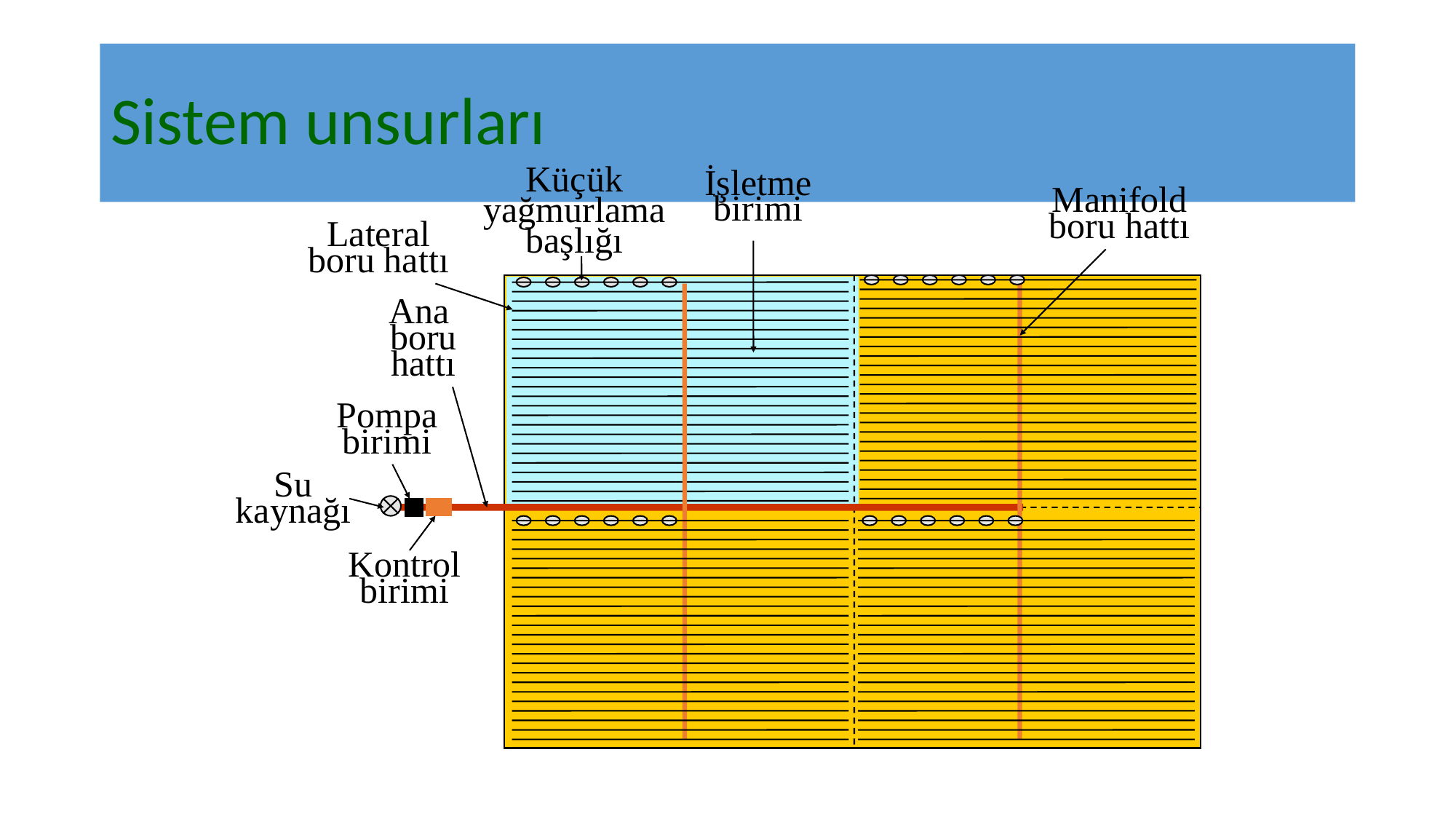

# Sistem unsurları
Küçük
yağmurlama
başlığı
İşletme
birimi
Manifold
boru hattı
Lateral
boru hattı

Ana
boru
hattı

Pompa
birimi

Su
kaynağı

Kontrol
birimi